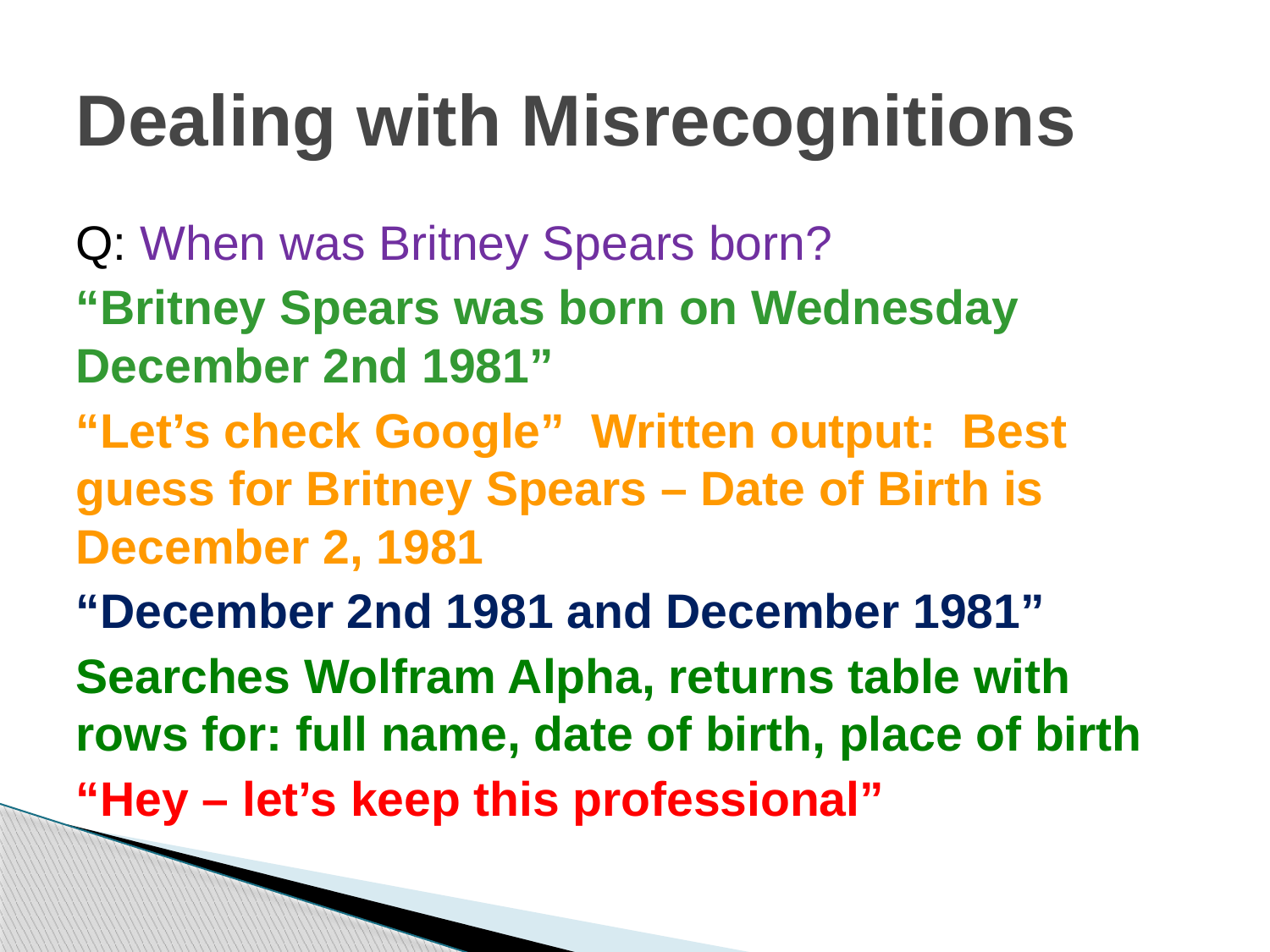

# Dealing with Misrecognitions
Q: When was Britney Spears born?
“Britney Spears was born on Wednesday December 2nd 1981”
“Let’s check Google”  Written output:  Best guess for Britney Spears – Date of Birth is December 2, 1981
“December 2nd 1981 and December 1981”
Searches Wolfram Alpha, returns table with rows for: full name, date of birth, place of birth
“Hey – let’s keep this professional”